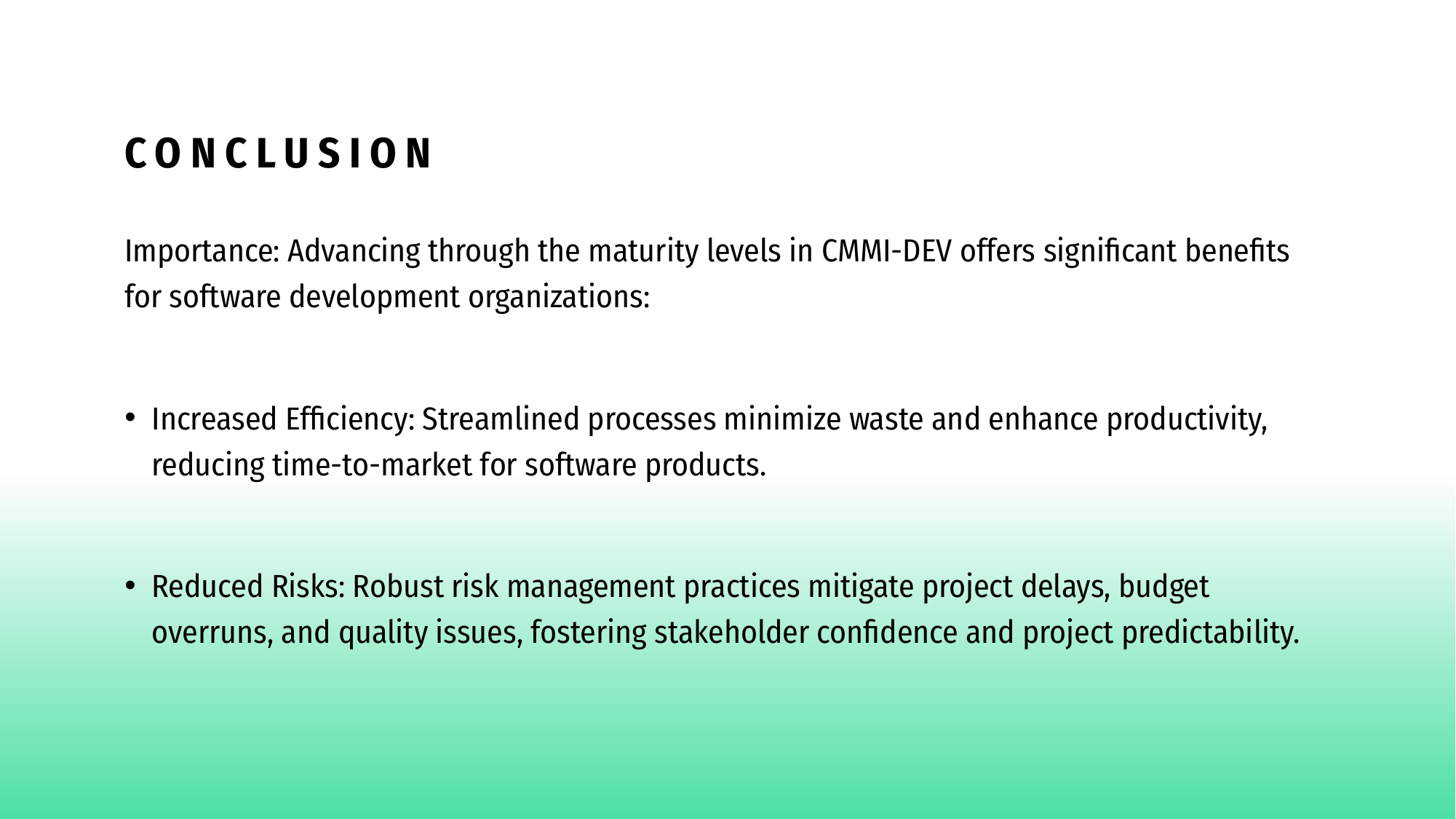

# conclusion
Importance: Advancing through the maturity levels in CMMI-DEV offers significant benefits for software development organizations:

Increased Efficiency: Streamlined processes minimize waste and enhance productivity, reducing time-to-market for software products.

Reduced Risks: Robust risk management practices mitigate project delays, budget overruns, and quality issues, fostering stakeholder confidence and project predictability.